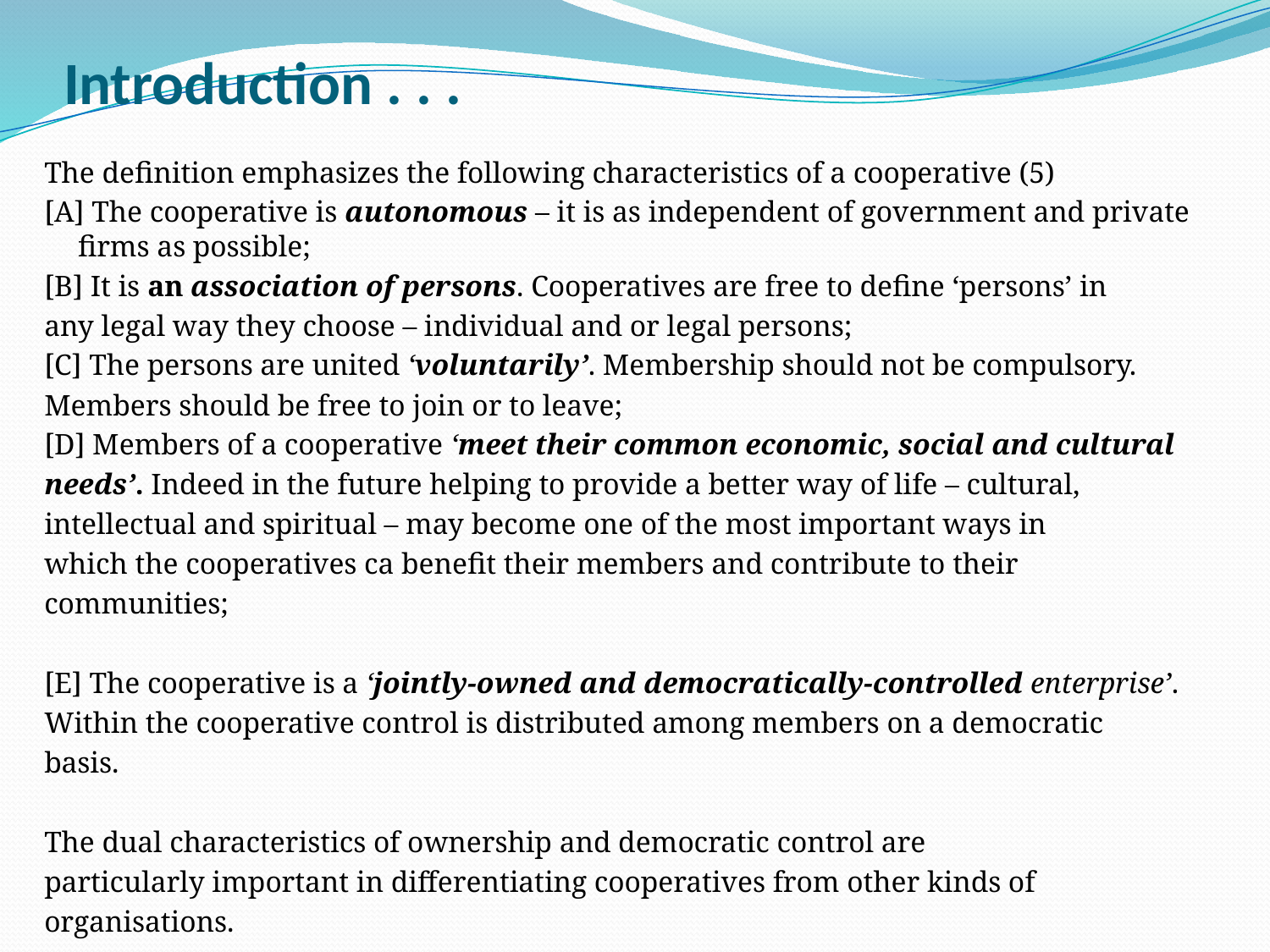

# Introduction . . .
The definition emphasizes the following characteristics of a cooperative (5)
[A] The cooperative is autonomous – it is as independent of government and private firms as possible;
[B] It is an association of persons. Cooperatives are free to define ‘persons’ in
any legal way they choose – individual and or legal persons;
[C] The persons are united ‘voluntarily’. Membership should not be compulsory.
Members should be free to join or to leave;
[D] Members of a cooperative ‘meet their common economic, social and cultural
needs’. Indeed in the future helping to provide a better way of life – cultural,
intellectual and spiritual – may become one of the most important ways in
which the cooperatives ca benefit their members and contribute to their
communities;

[E] The cooperative is a ‘jointly-owned and democratically-controlled enterprise’.
Within the cooperative control is distributed among members on a democratic
basis.

The dual characteristics of ownership and democratic control are
particularly important in differentiating cooperatives from other kinds of
organisations.